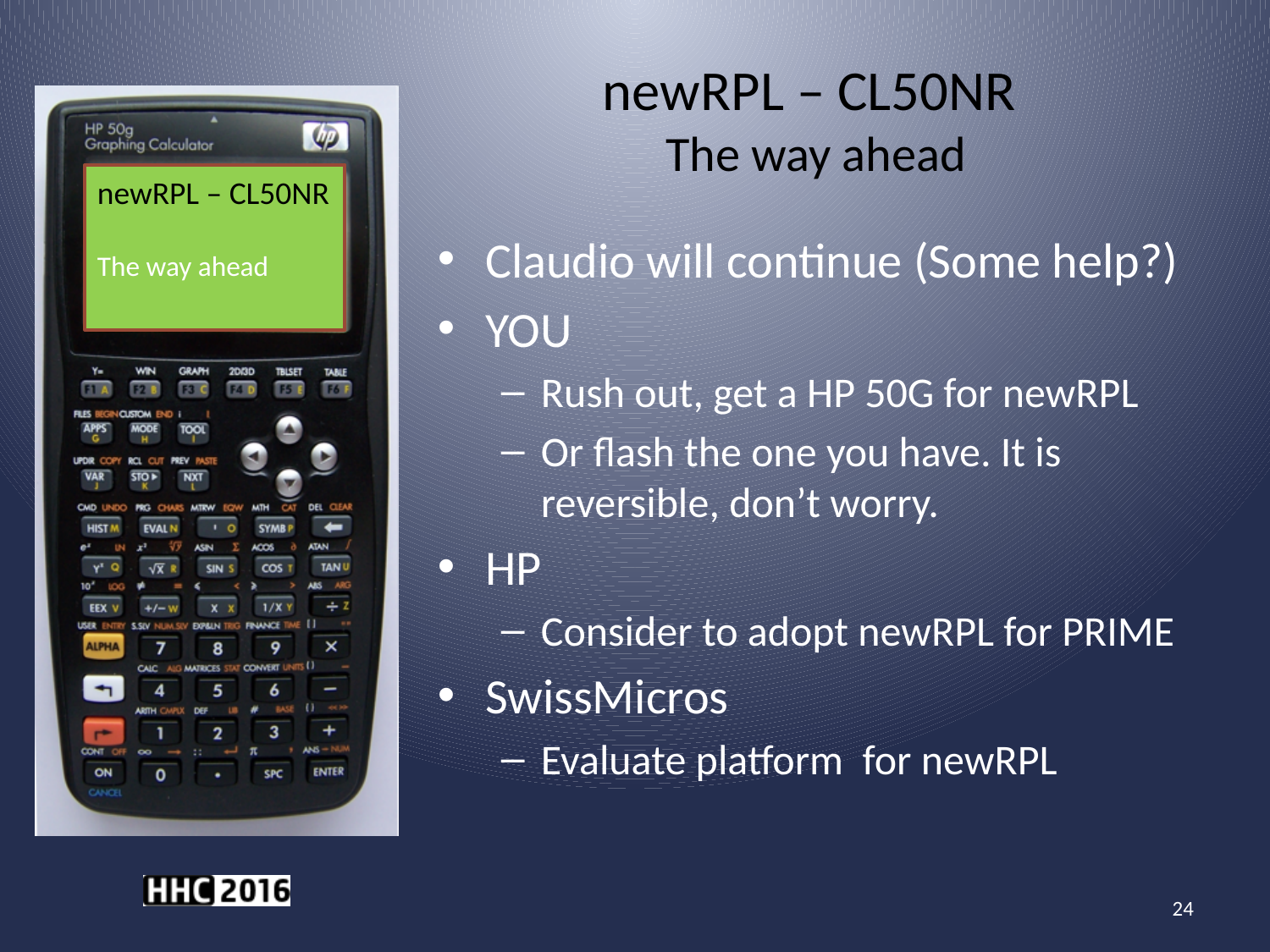

# newRPL – CL50NR The way ahead
newRPL – CL50NR
The way ahead
Claudio will continue (Some help?)
YOU
Rush out, get a HP 50G for newRPL
Or flash the one you have. It is reversible, don’t worry.
HP
Consider to adopt newRPL for PRIME
SwissMicros
Evaluate platform  for newRPL
24